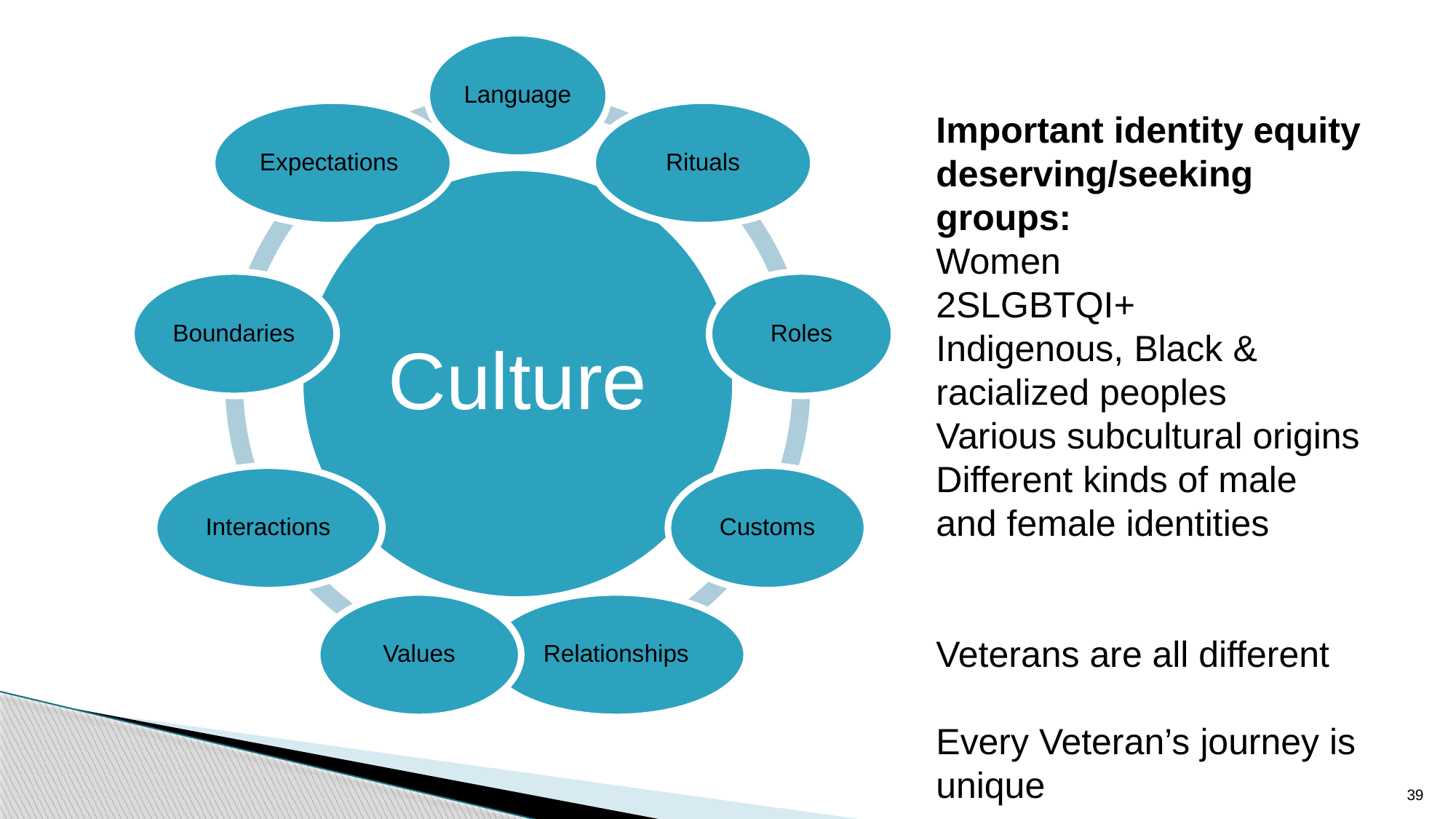

Culture
Language
Rituals
Roles
Customs
Relationships
Values
Interactions
Boundaries
Expectations
Important identity equity deserving/seeking groups:
Women
2SLGBTQI+
Indigenous, Black & racialized peoples
Various subcultural origins
Different kinds of male and female identities

Veterans are all different

Every Veteran’s journey is unique
39